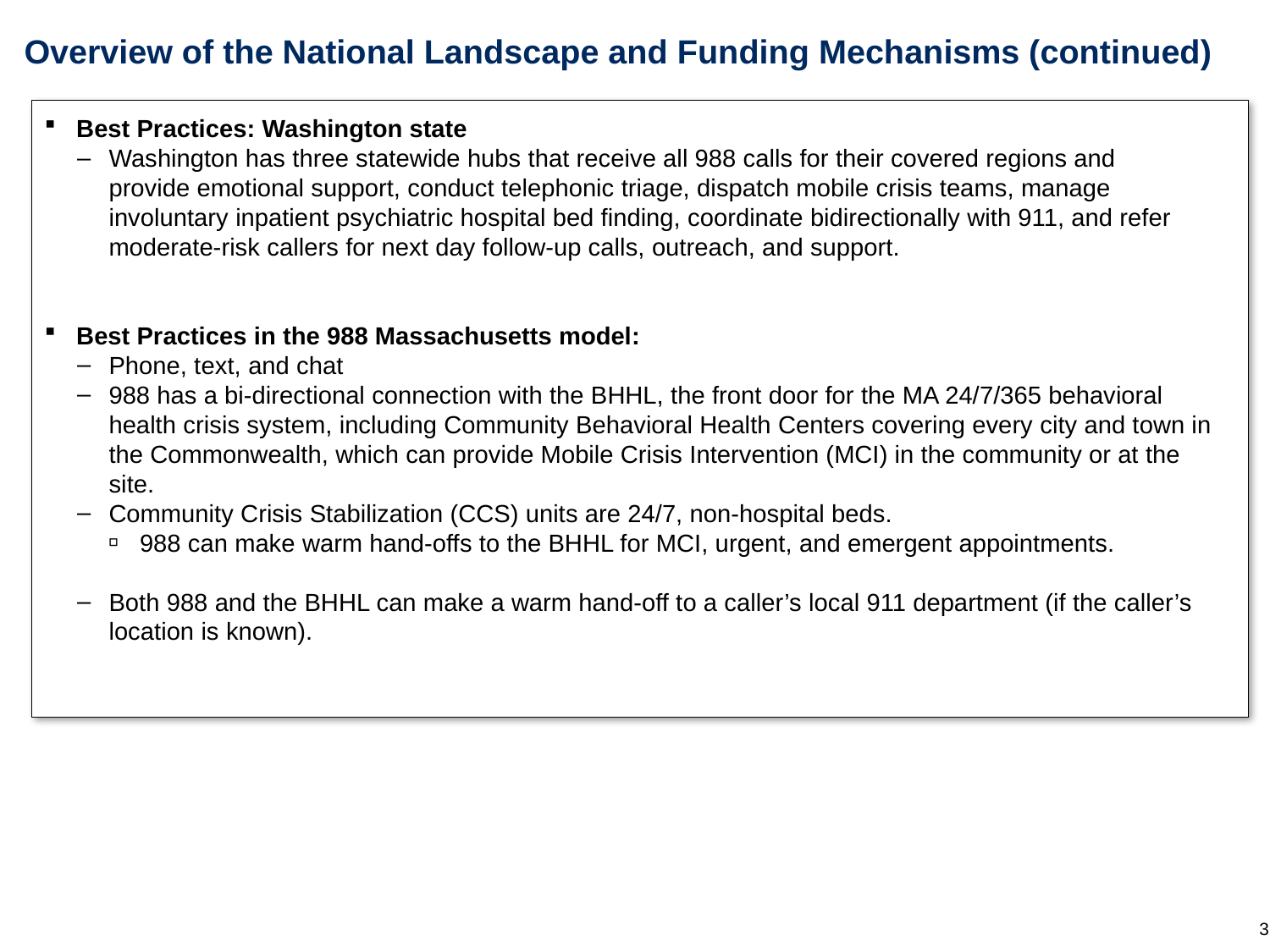

# Overview of the National Landscape and Funding Mechanisms (continued)
Best Practices: Washington state
Washington has three statewide hubs that receive all 988 calls for their covered regions and provide emotional support, conduct telephonic triage, dispatch mobile crisis teams, manage involuntary inpatient psychiatric hospital bed finding, coordinate bidirectionally with 911, and refer moderate-risk callers for next day follow-up calls, outreach, and support.

Best Practices in the 988 Massachusetts model:
Phone, text, and chat
988 has a bi-directional connection with the BHHL, the front door for the MA 24/7/365 behavioral health crisis system, including Community Behavioral Health Centers covering every city and town in the Commonwealth, which can provide Mobile Crisis Intervention (MCI) in the community or at the site.
Community Crisis Stabilization (CCS) units are 24/7, non-hospital beds.
988 can make warm hand-offs to the BHHL for MCI, urgent, and emergent appointments.

Both 988 and the BHHL can make a warm hand-off to a caller’s local 911 department (if the caller’s location is known).